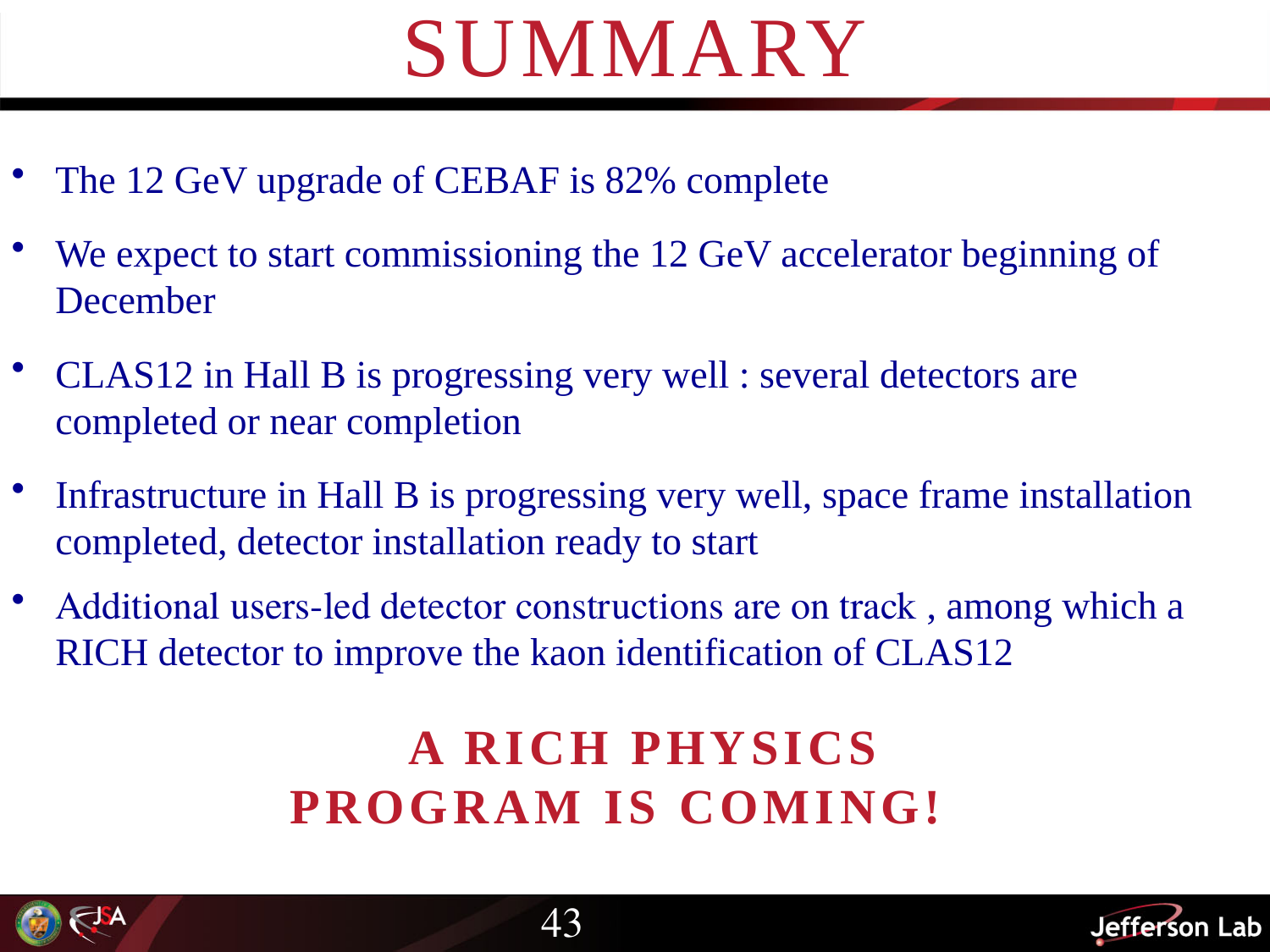

# Summary
The 12 GeV upgrade of CEBAF is 82% complete
We expect to start commissioning the 12 GeV accelerator beginning of December
CLAS12 in Hall B is progressing very well : several detectors are completed or near completion
Infrastructure in Hall B is progressing very well, space frame installation completed, detector installation ready to start
Additional users-led detector constructions are on track , among which a RICH detector to improve the kaon identification of CLAS12
A RICH physics program is coming!